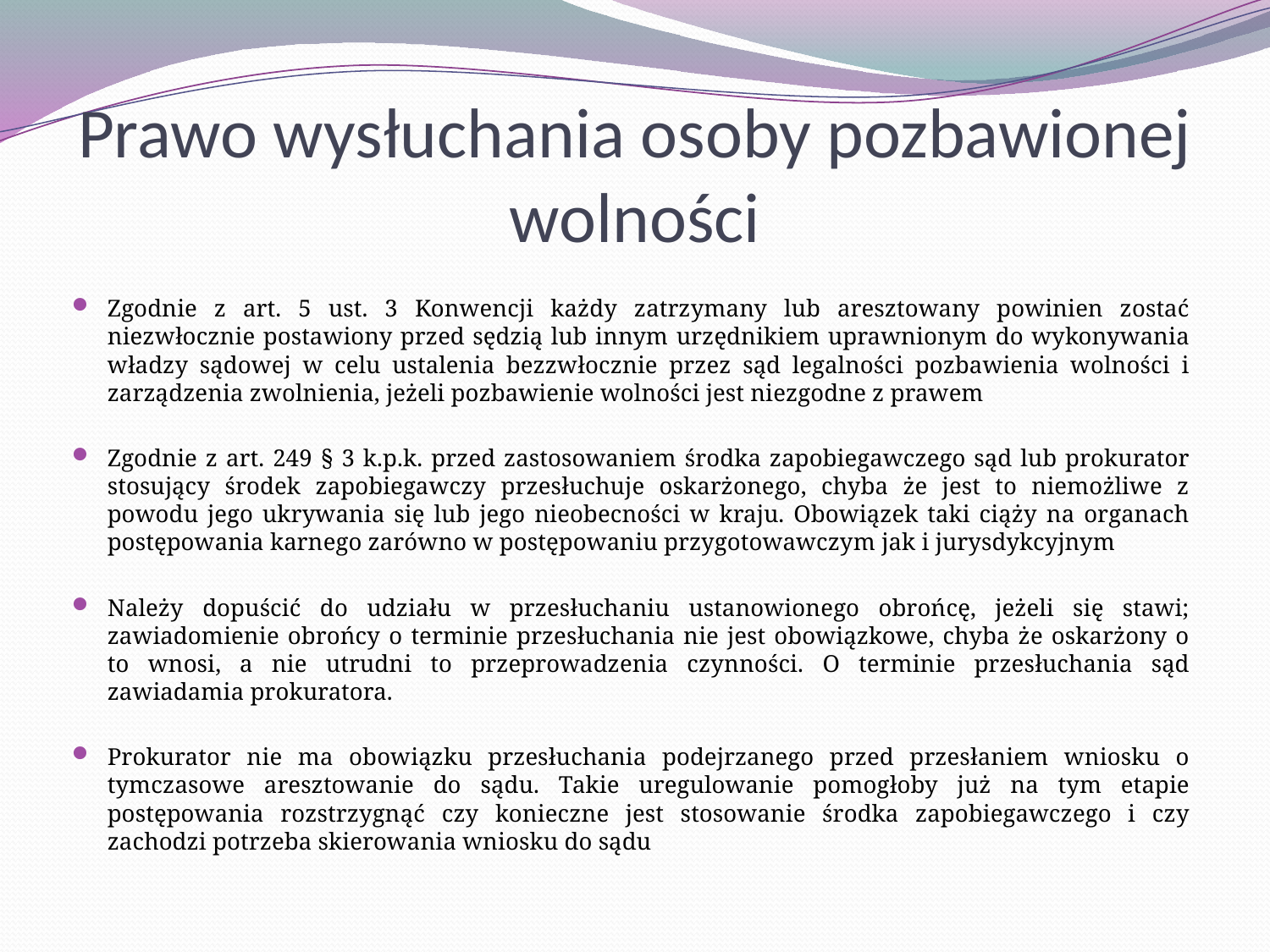

# Prawo wysłuchania osoby pozbawionej wolności
Zgodnie z art. 5 ust. 3 Konwencji każdy zatrzymany lub aresztowany powinien zostać niezwłocznie postawiony przed sędzią lub innym urzędnikiem uprawnionym do wykonywania władzy sądowej w celu ustalenia bezzwłocznie przez sąd legalności pozbawienia wolności i zarządzenia zwolnienia, jeżeli pozbawienie wolności jest niezgodne z prawem

Zgodnie z art. 249 § 3 k.p.k. przed zastosowaniem środka zapobiegawczego sąd lub prokurator stosujący środek zapobiegawczy przesłuchuje oskarżonego, chyba że jest to niemożliwe z powodu jego ukrywania się lub jego nieobecności w kraju. Obowiązek taki ciąży na organach postępowania karnego zarówno w postępowaniu przygotowawczym jak i jurysdykcyjnym

Należy dopuścić do udziału w przesłuchaniu ustanowionego obrońcę, jeżeli się stawi; zawiadomienie obrońcy o terminie przesłuchania nie jest obowiązkowe, chyba że oskarżony o to wnosi, a nie utrudni to przeprowadzenia czynności. O terminie przesłuchania sąd zawiadamia prokuratora.

Prokurator nie ma obowiązku przesłuchania podejrzanego przed przesłaniem wniosku o tymczasowe aresztowanie do sądu. Takie uregulowanie pomogłoby już na tym etapie postępowania rozstrzygnąć czy konieczne jest stosowanie środka zapobiegawczego i czy zachodzi potrzeba skierowania wniosku do sądu